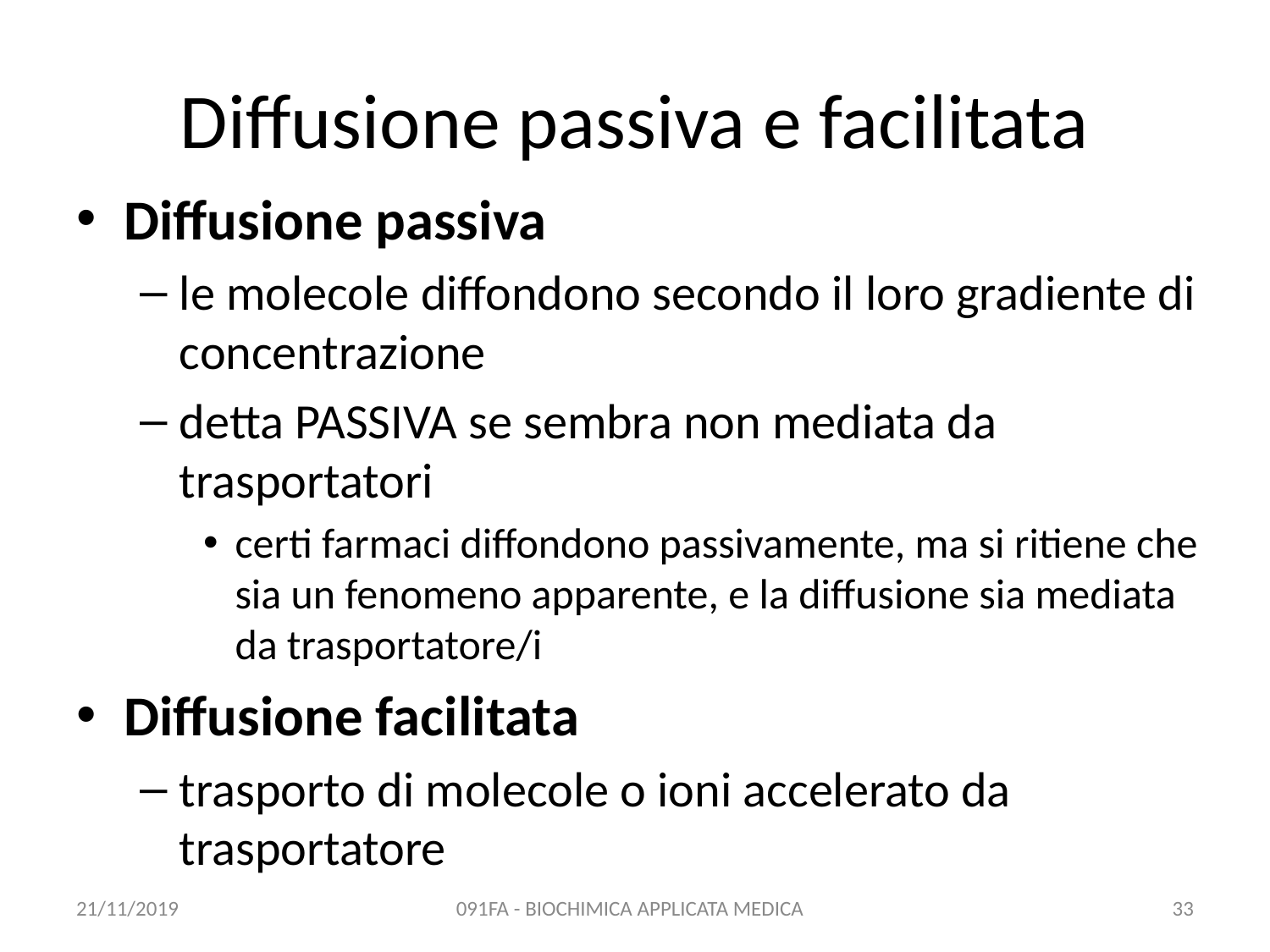

# Diffusione passiva e facilitata
Diffusione passiva
le molecole diffondono secondo il loro gradiente di concentrazione
detta PASSIVA se sembra non mediata da trasportatori
certi farmaci diffondono passivamente, ma si ritiene che sia un fenomeno apparente, e la diffusione sia mediata da trasportatore/i
Diffusione facilitata
trasporto di molecole o ioni accelerato da trasportatore

21/11/2019
091FA - BIOCHIMICA APPLICATA MEDICA
33